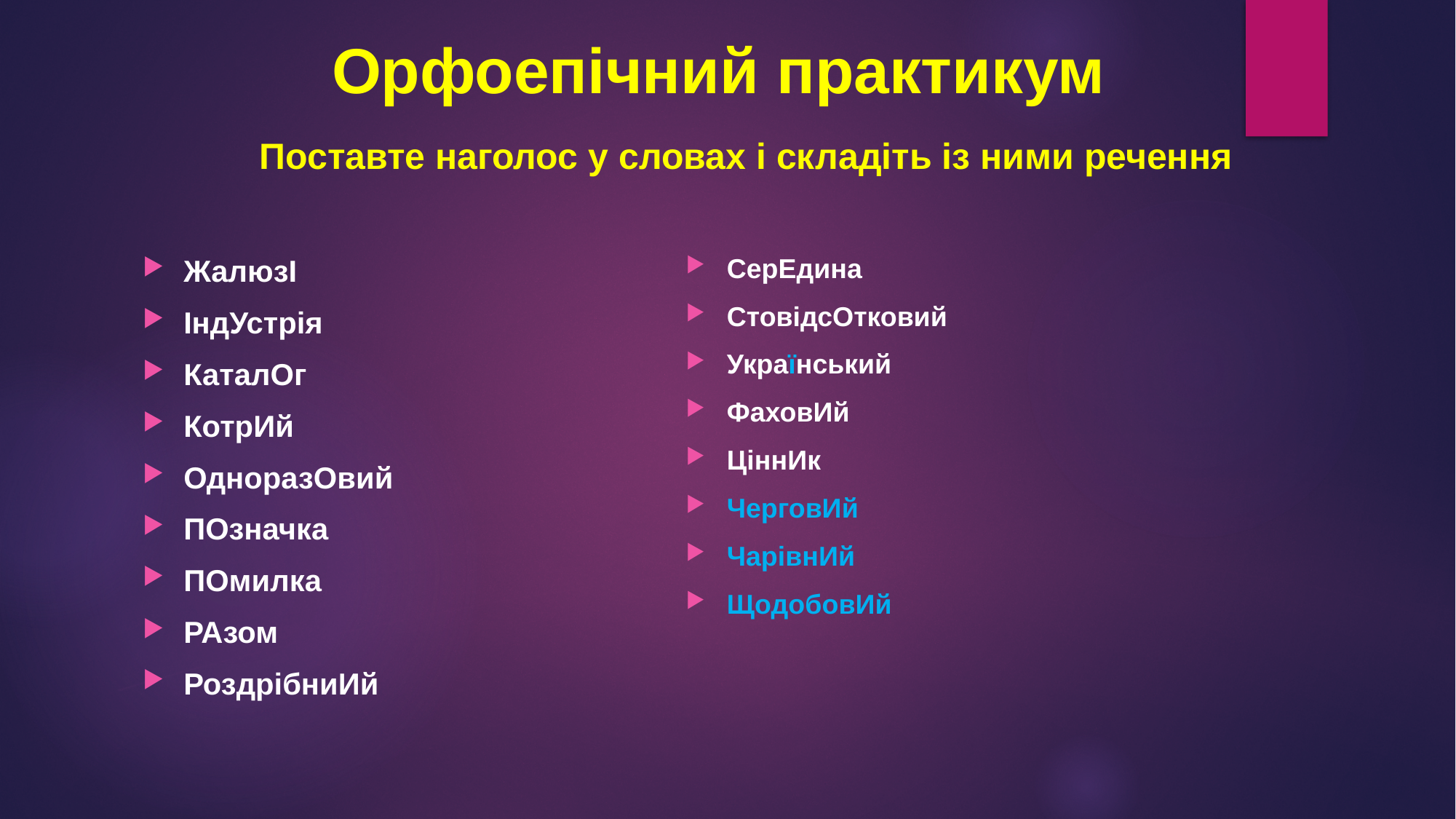

# Орфоепічний практикум
Поставте наголос у словах і складіть із ними речення
СерЕдина
СтовідсОтковий
Український
ФаховИй
ЦіннИк
ЧерговИй
ЧарівнИй
ЩодобовИй
ЖалюзІ
ІндУстрія
КаталОг
КотрИй
ОдноразОвий
ПОзначка
ПОмилка
РАзом
РоздрібниИй